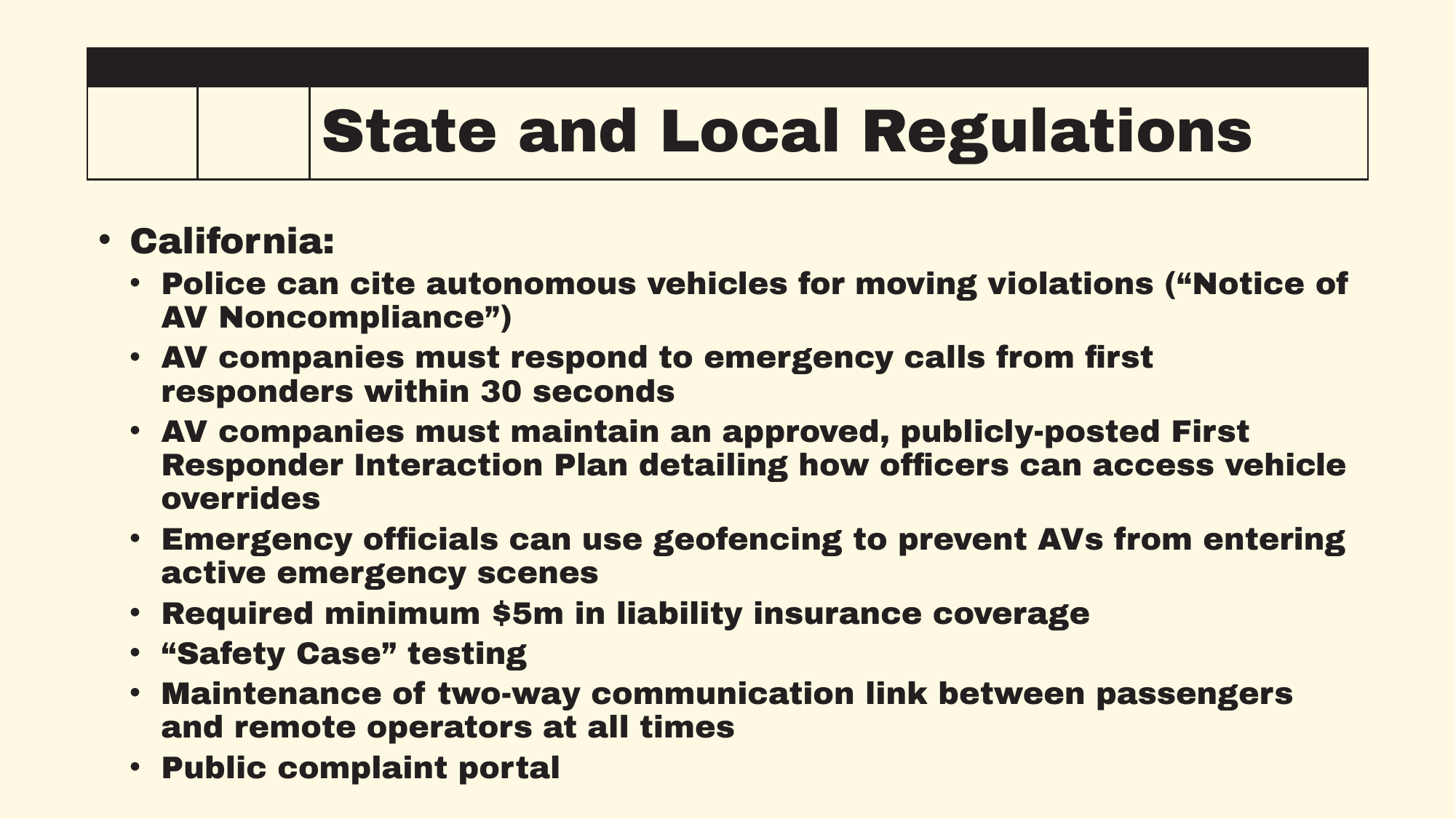

# State and Local Regulations

13
California:
Police can cite autonomous vehicles for moving violations (“Notice of AV Noncompliance”)
AV companies must respond to emergency calls from first responders within 30 seconds
AV companies must maintain an approved, publicly-posted First Responder Interaction Plan detailing how officers can access vehicle overrides
Emergency officials can use geofencing to prevent AVs from entering active emergency scenes
Required minimum $5m in liability insurance coverage
“Safety Case” testing
Maintenance of two-way communication link between passengers and remote operators at all times
Public complaint portal